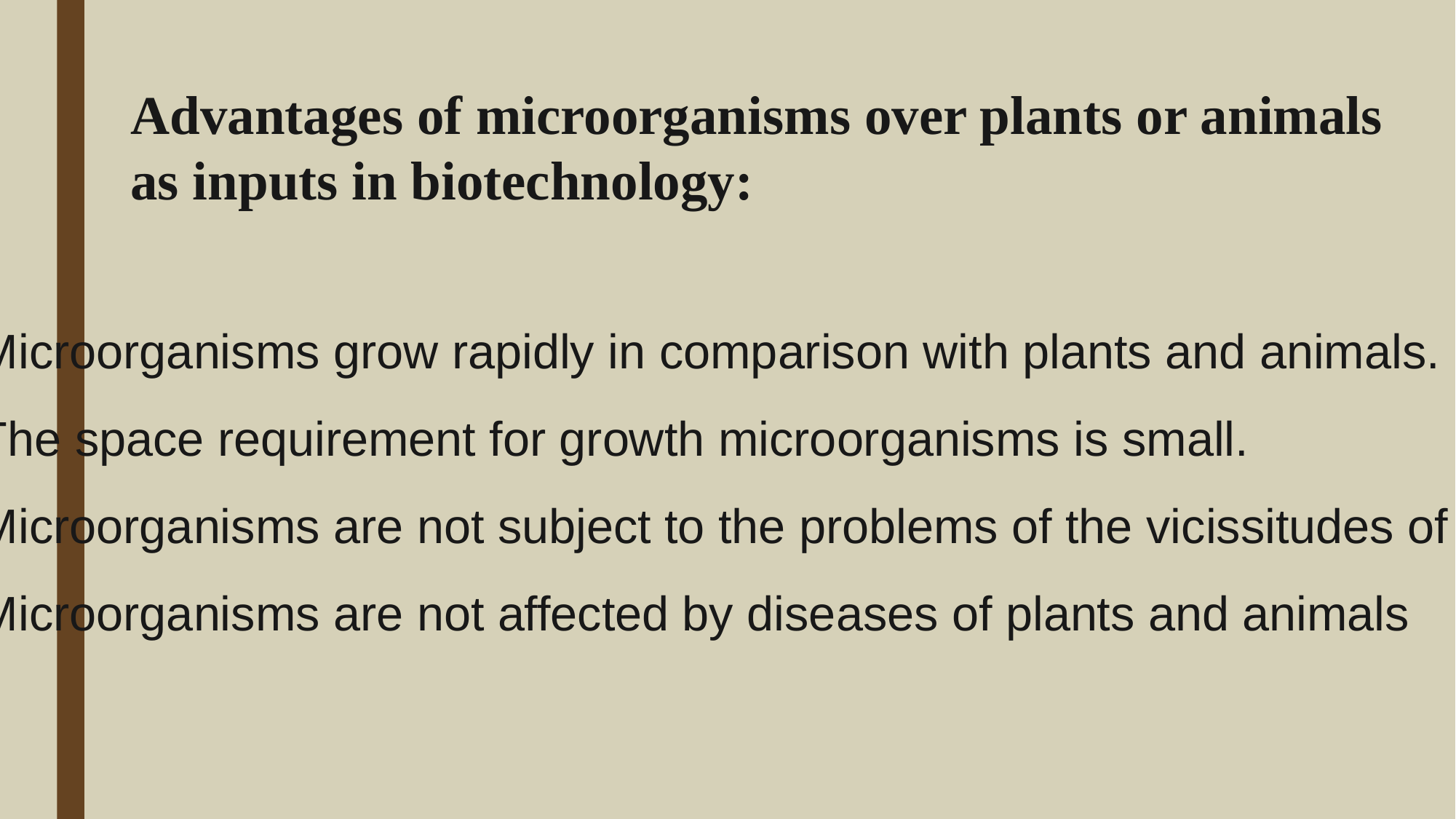

Advantages of microorganisms over plants or animals as inputs in biotechnology:
Microorganisms grow rapidly in comparison with plants and animals.
The space requirement for growth microorganisms is small.
Microorganisms are not subject to the problems of the vicissitudes of weather
Microorganisms are not affected by diseases of plants and animals